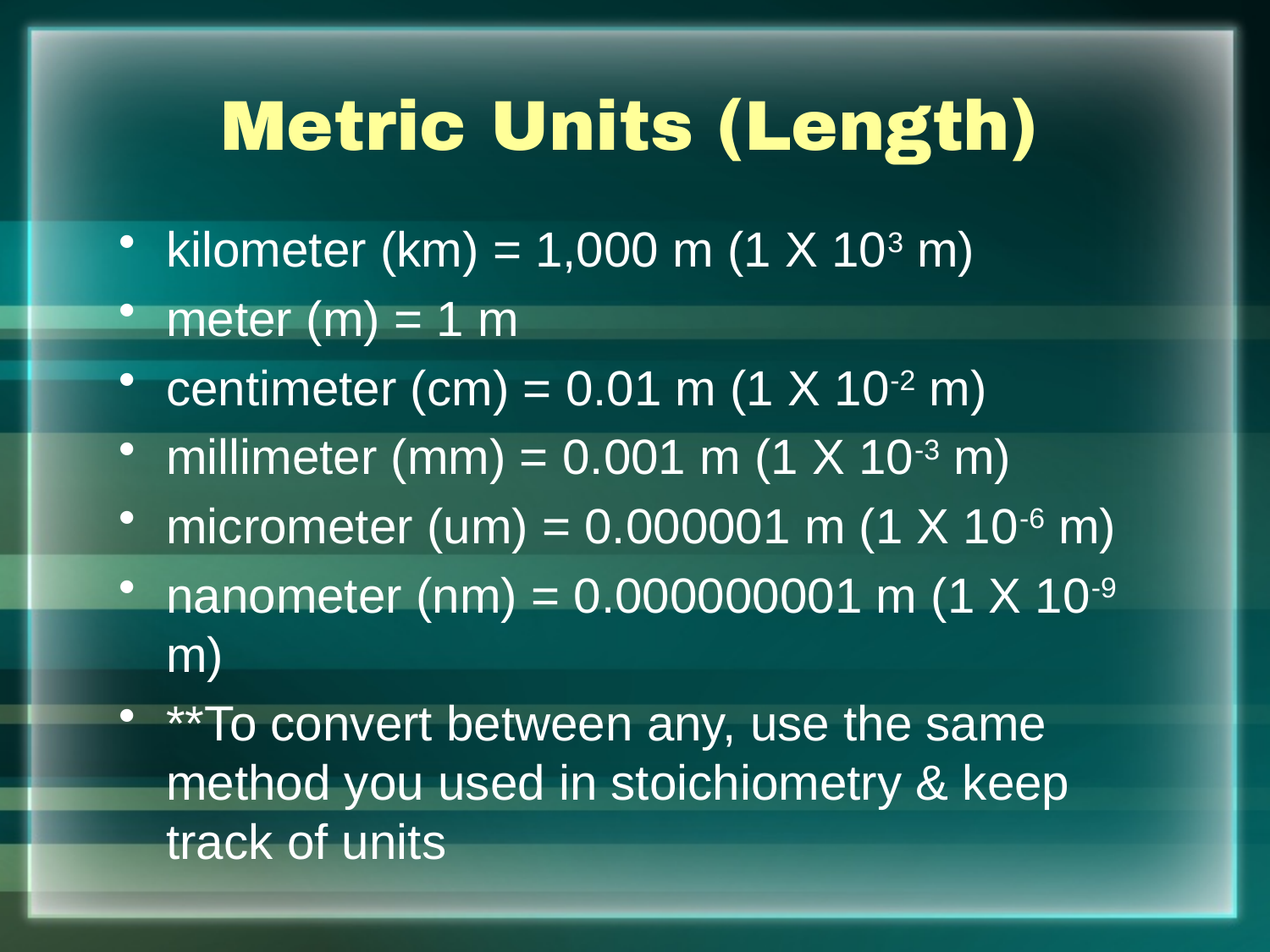

# Metric Units (Length)
kilometer (km) = 1,000 m (1 X 103 m)
meter (m) = 1 m
centimeter (cm) = 0.01 m (1 X 10-2 m)
millimeter (mm) = 0.001 m (1 X 10-3 m)
micrometer (um) = 0.000001 m (1 X 10-6 m)
nanometer (nm) = 0.000000001 m (1 X 10-9 m)
**To convert between any, use the same method you used in stoichiometry & keep track of units